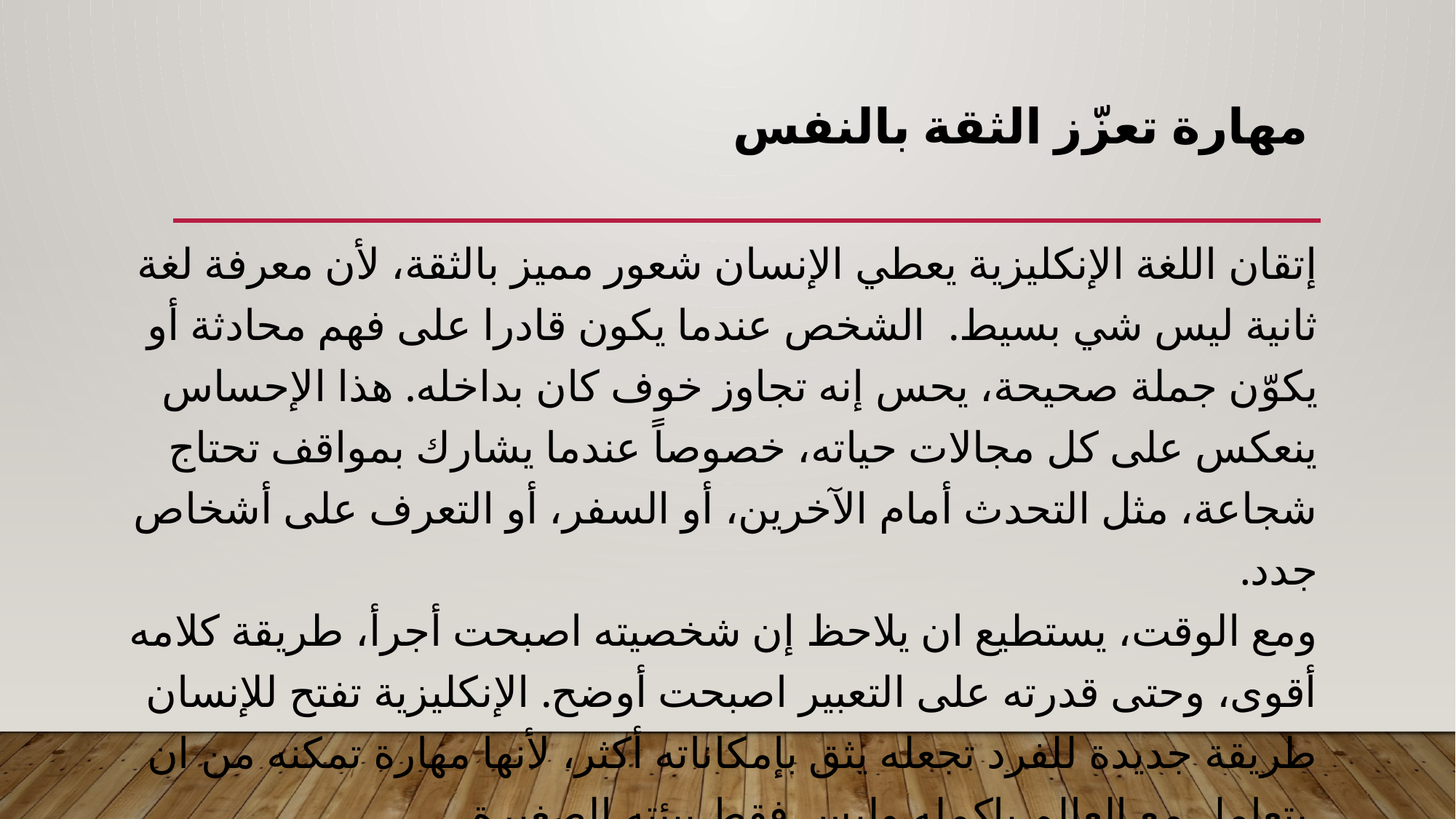

# مهارة تعزّز الثقة بالنفس
إتقان اللغة الإنكليزية يعطي الإنسان شعور مميز بالثقة، لأن معرفة لغة ثانية ليس شي بسيط.  الشخص عندما يكون قادرا على فهم محادثة أو يكوّن جملة صحيحة، يحس إنه تجاوز خوف كان بداخله. هذا الإحساس ينعكس على كل مجالات حياته، خصوصاً عندما يشارك بمواقف تحتاج شجاعة، مثل التحدث أمام الآخرين، أو السفر، أو التعرف على أشخاص جدد.
ومع الوقت، يستطيع ان يلاحظ إن شخصيته اصبحت أجرأ، طريقة كلامه أقوى، وحتى قدرته على التعبير اصبحت أوضح. الإنكليزية تفتح للإنسان طريقة جديدة للفرد تجعله يثق بإمكاناته أكثر، لأنها مهارة تمكنه من ان يتعامل مع العالم باكمله وليس فقط بيئته الصغيرة.